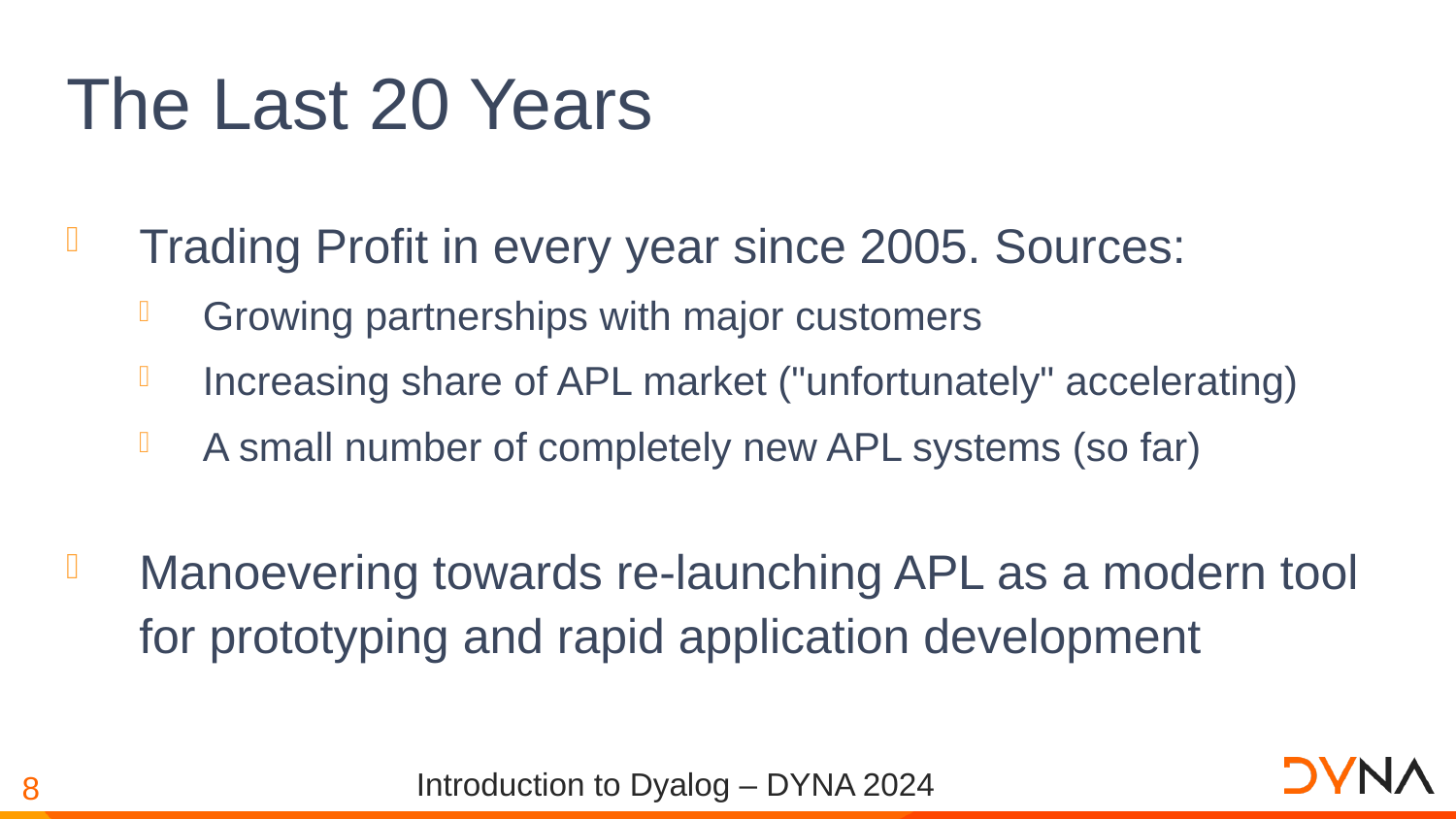

# The Last 20 Years
Trading Profit in every year since 2005. Sources:
Growing partnerships with major customers
Increasing share of APL market ("unfortunately" accelerating)
A small number of completely new APL systems (so far)
Manoevering towards re-launching APL as a modern tool for prototyping and rapid application development